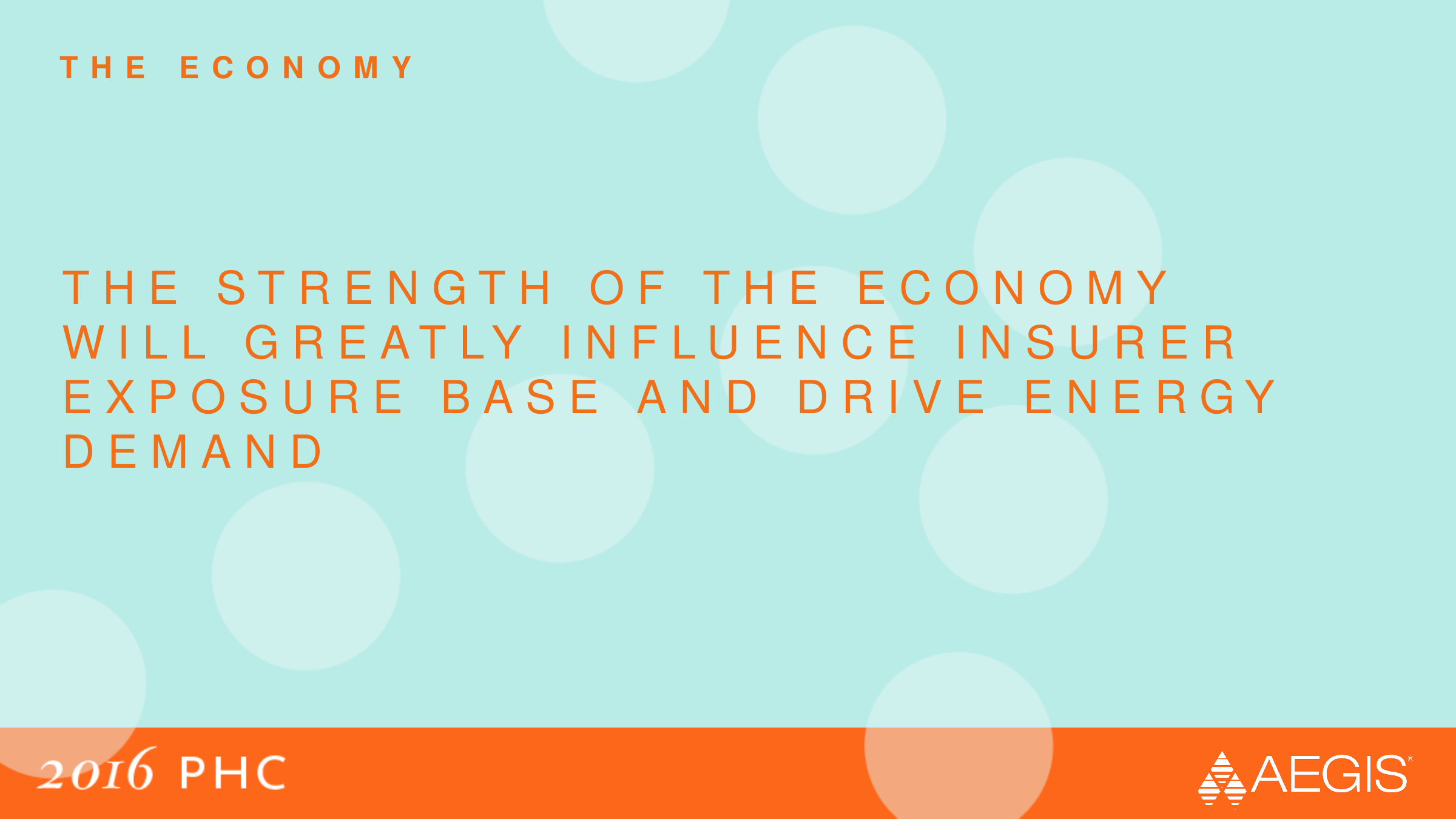

the economy
# THE STRENGTH OF THE ECONOMY WILL GREATLY INFLUENCE INSURER EXPOSURE BASE AND DRIVE ENERGY DEMAND